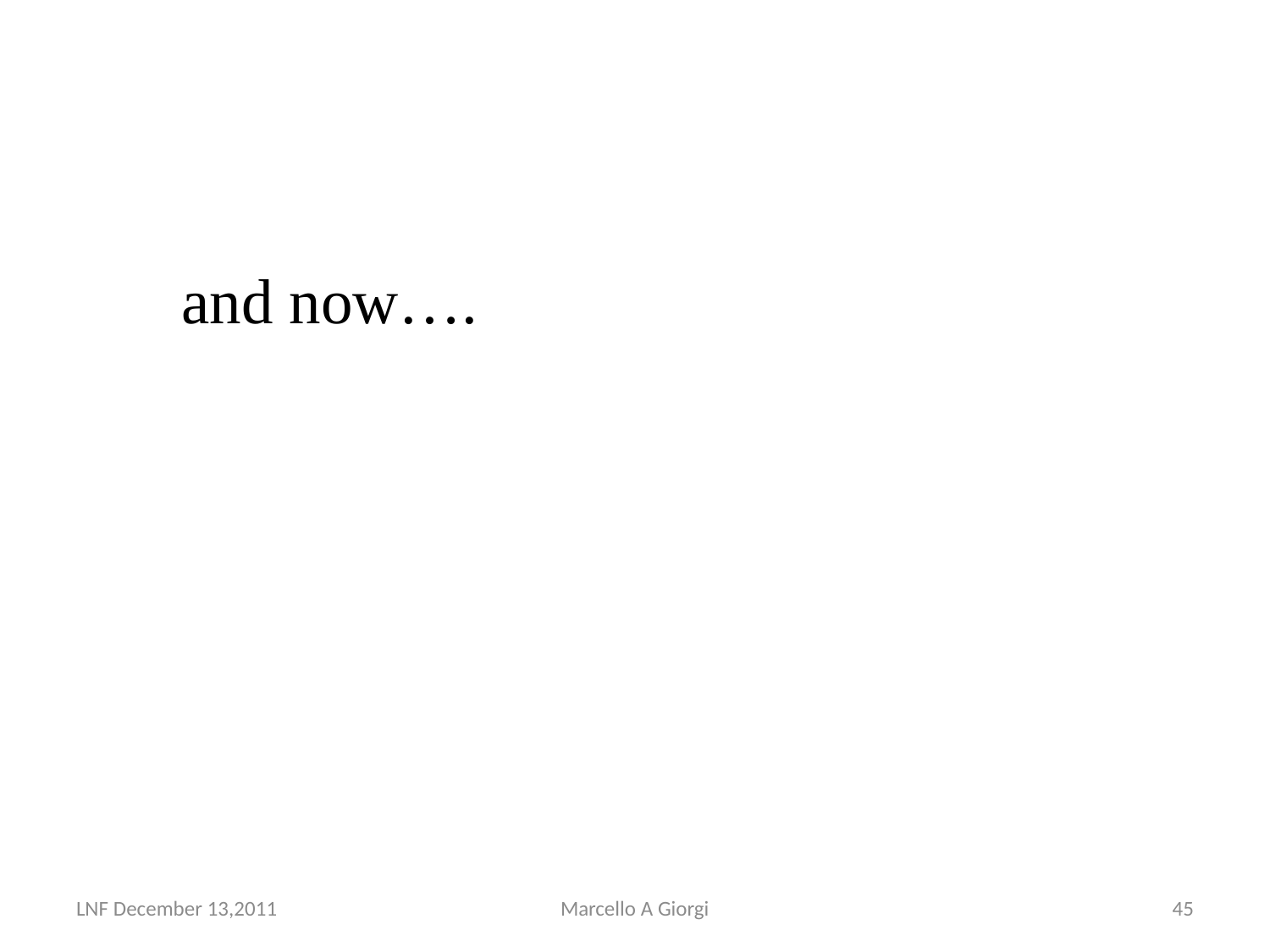

and now….

LNF December 13,2011
Marcello A Giorgi
45